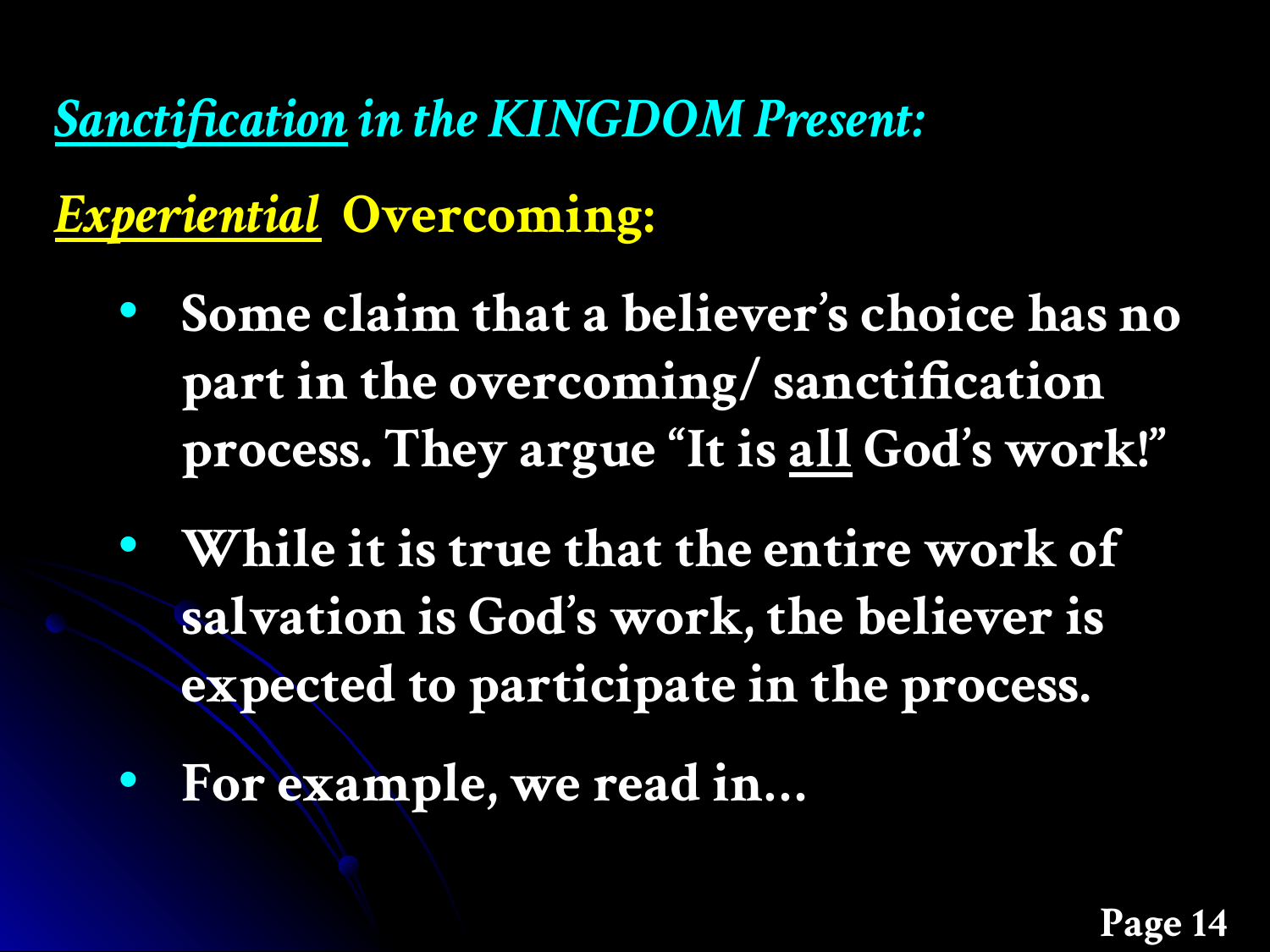

Sanctification in the KINGDOM Present:
Experiential  Overcoming:
Some claim that a believer’s choice has no part in the overcoming/ sanctification process. They argue “It is all God’s work!”
While it is true that the entire work of salvation is God’s work, the believer is expected to participate in the process.
For example, we read in…
Page 14